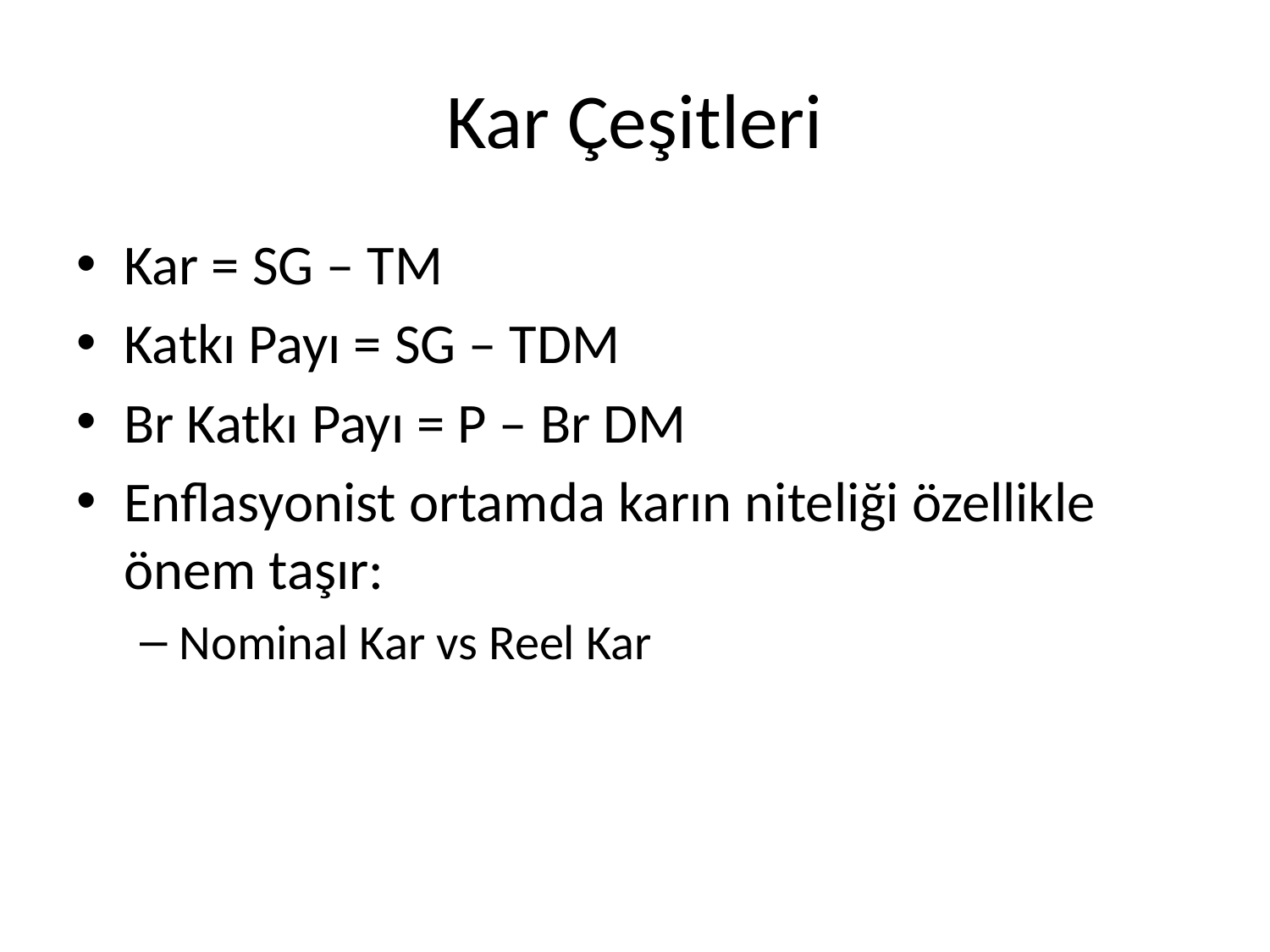

# Kar Çeşitleri
Kar = SG – TM
Katkı Payı = SG – TDM
Br Katkı Payı = P – Br DM
Enflasyonist ortamda karın niteliği özellikle önem taşır:
Nominal Kar vs Reel Kar